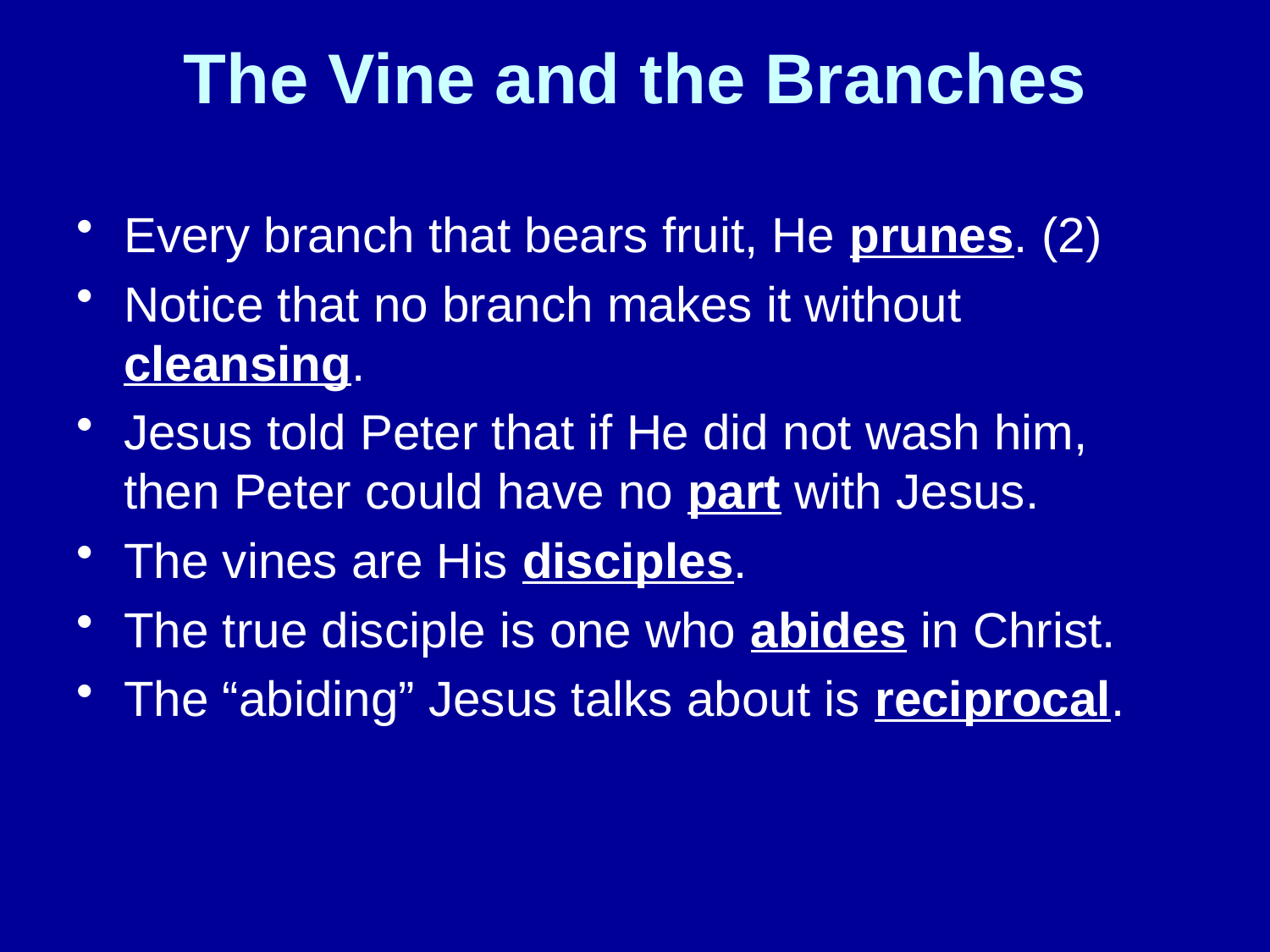

# The Vine and the Branches
Every branch that bears fruit, He prunes. (2)
Notice that no branch makes it without cleansing.
Jesus told Peter that if He did not wash him, then Peter could have no part with Jesus.
The vines are His disciples.
The true disciple is one who abides in Christ.
The “abiding” Jesus talks about is reciprocal.